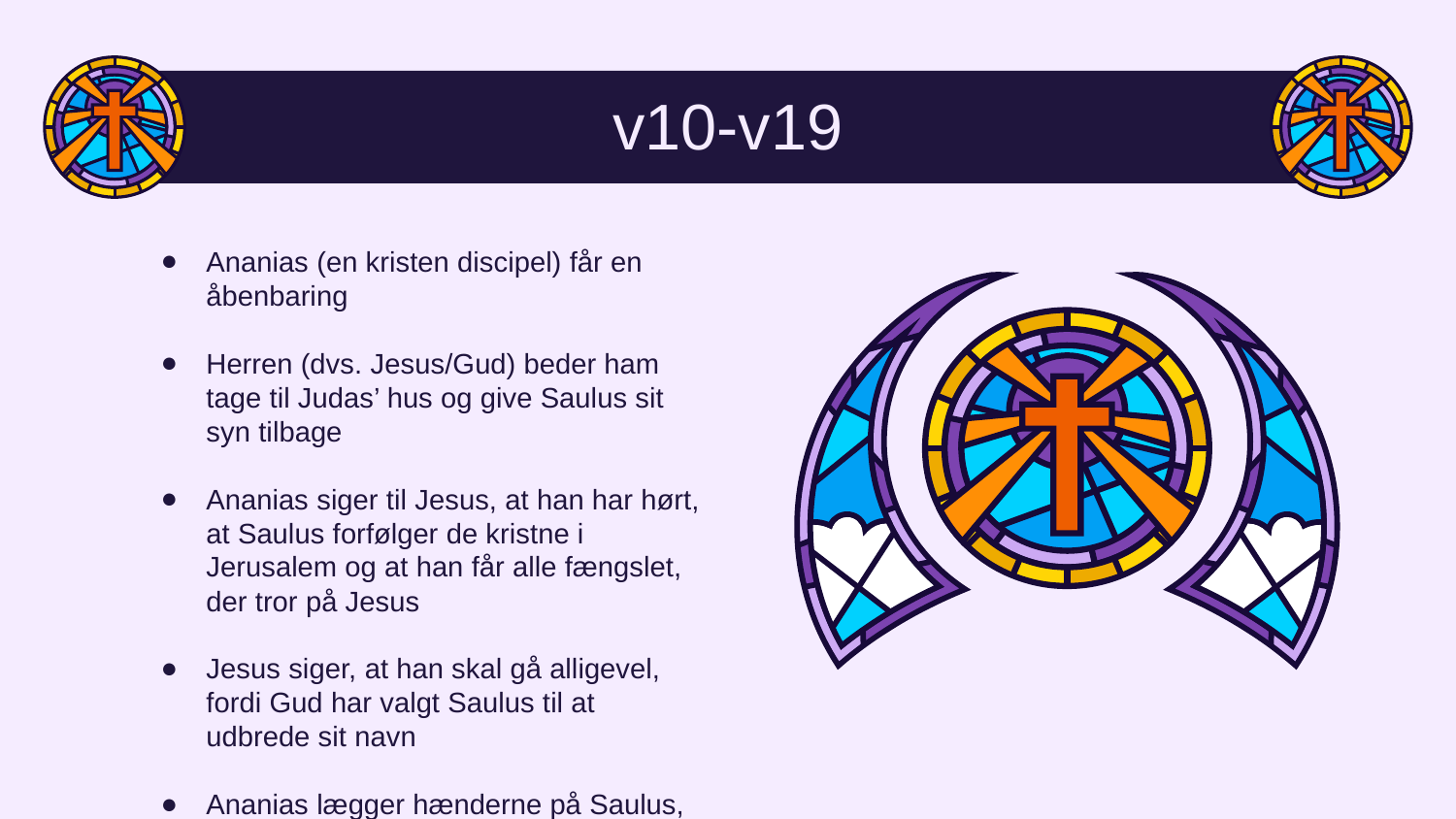

# v10-v19
Ananias (en kristen discipel) får en åbenbaring

Herren (dvs. Jesus/Gud) beder ham tage til Judas’ hus og give Saulus sit syn tilbage

Ananias siger til Jesus, at han har hørt, at Saulus forfølger de kristne i Jerusalem og at han får alle fængslet, der tror på Jesus

Jesus siger, at han skal gå alligevel, fordi Gud har valgt Saulus til at udbrede sit navn

Ananias lægger hænderne på Saulus, så han kan se igen - han bliver døbt og kommer til kræfter